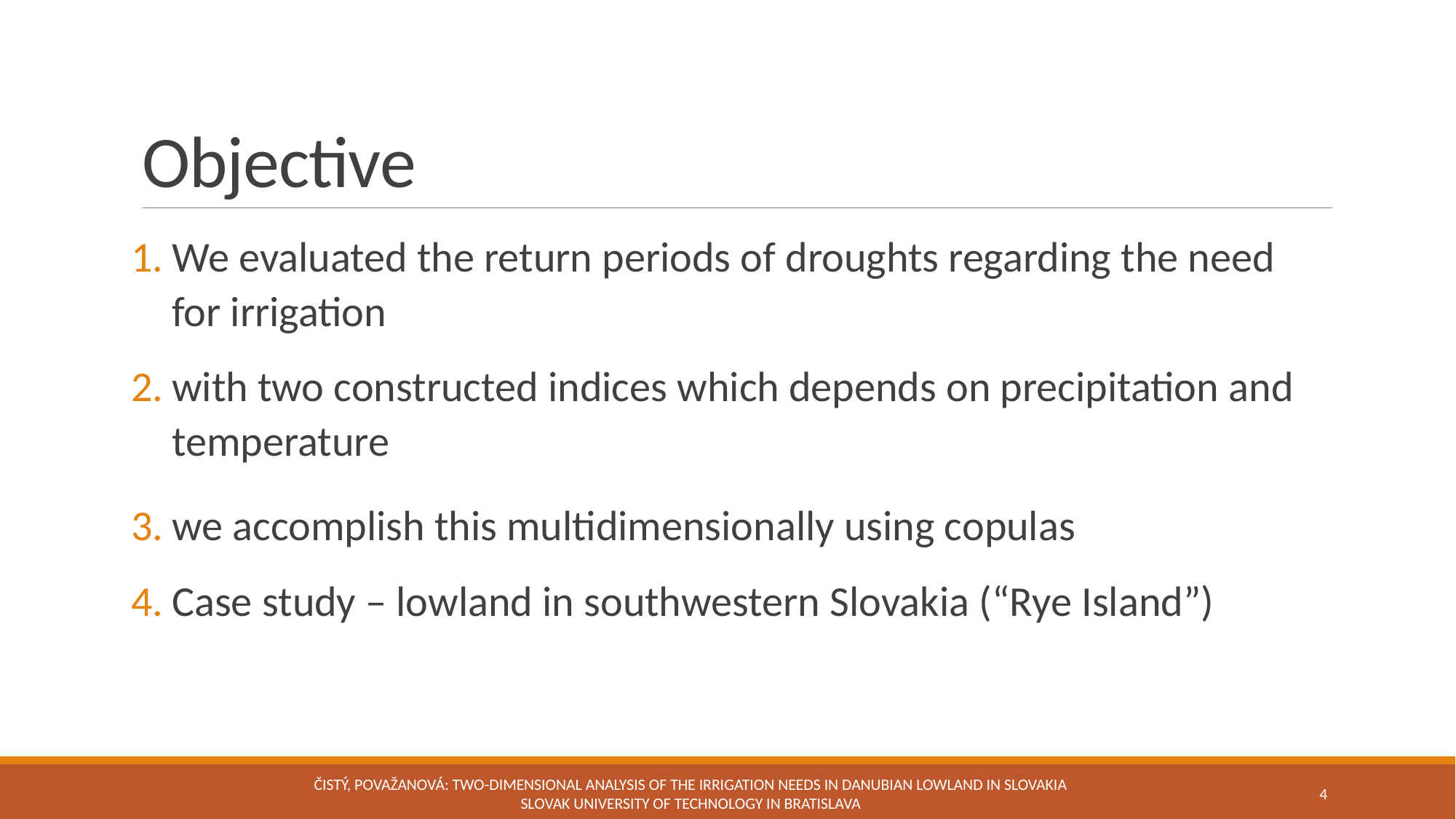

# Objective
We evaluated the return periods of droughts regarding the need for irrigation
with two constructed indices which depends on precipitation and temperature
we accomplish this multidimensionally using copulas
Case study – lowland in southwestern Slovakia (“Rye Island”)
Čistý, Považanová: Two-dimensional analysis of the irrigation needs in Danubian Lowland in Slovakia Slovak University of Technology in Bratislava
4